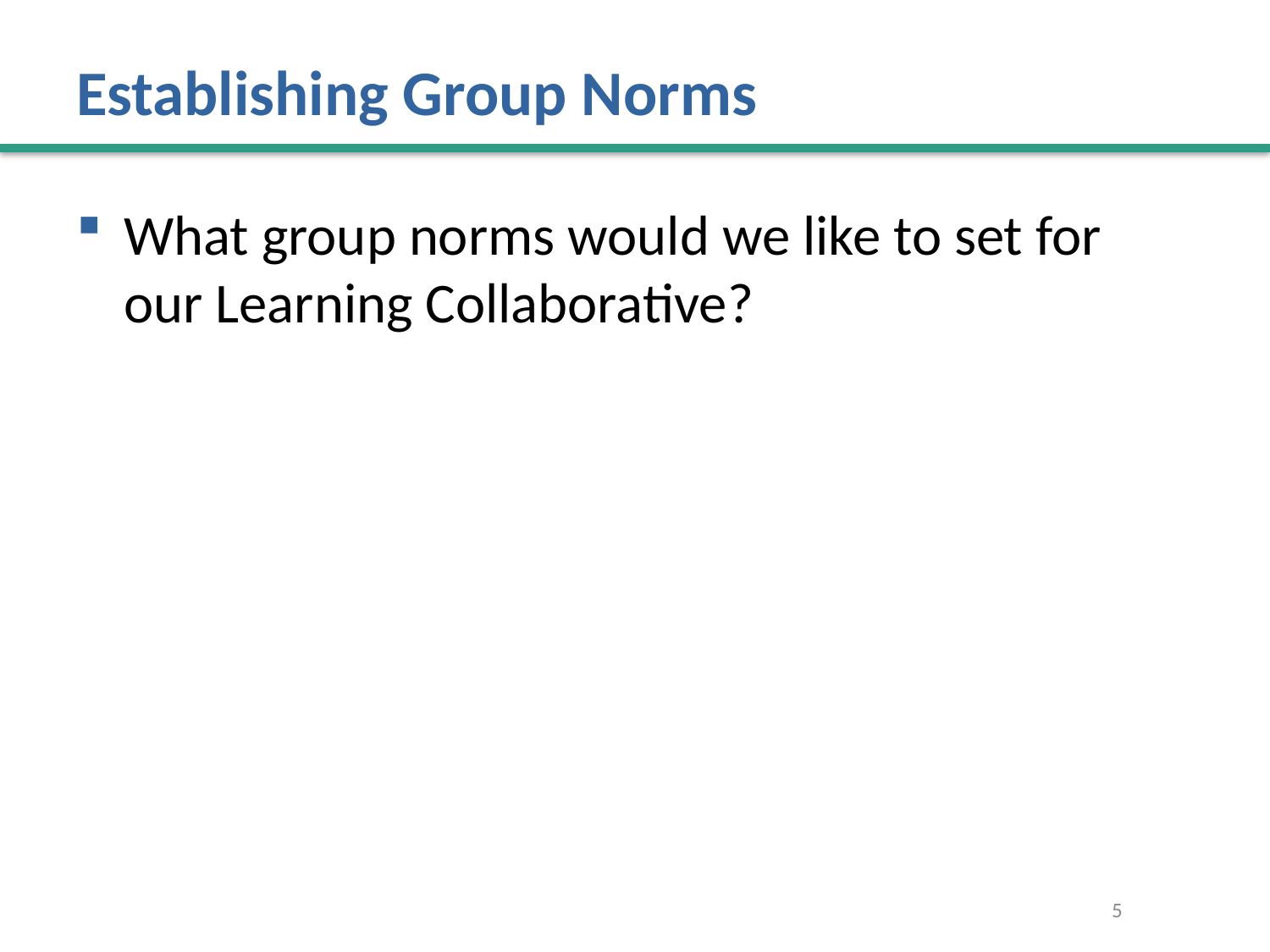

# Establishing Group Norms
What group norms would we like to set for our Learning Collaborative?
5